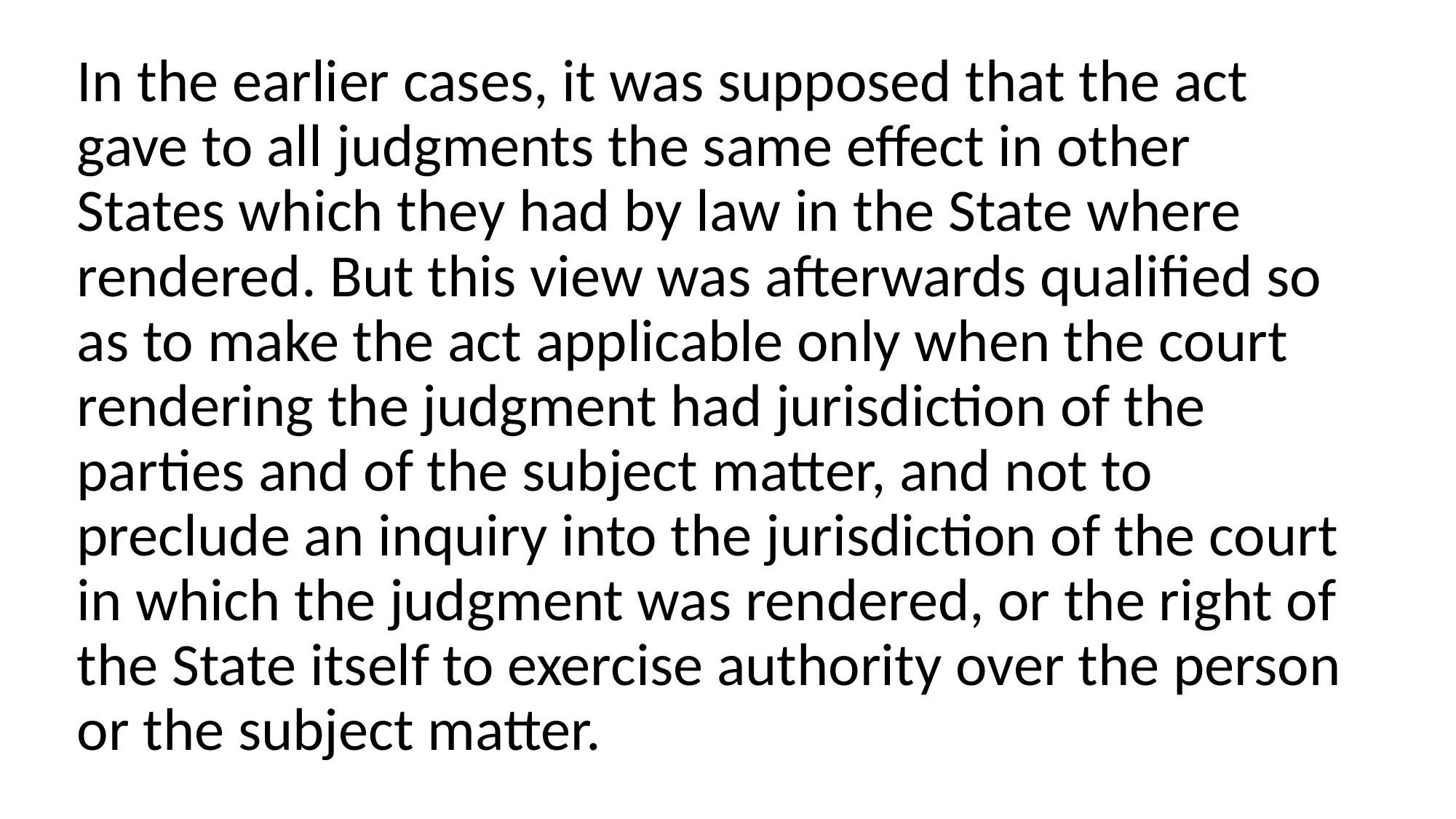

# In the earlier cases, it was supposed that the act gave to all judgments the same effect in other States which they had by law in the State where rendered. But this view was afterwards qualified so as to make the act applicable only when the court rendering the judgment had jurisdiction of the parties and of the subject matter, and not to preclude an inquiry into the jurisdiction of the court in which the judgment was rendered, or the right of the State itself to exercise authority over the person or the subject matter.